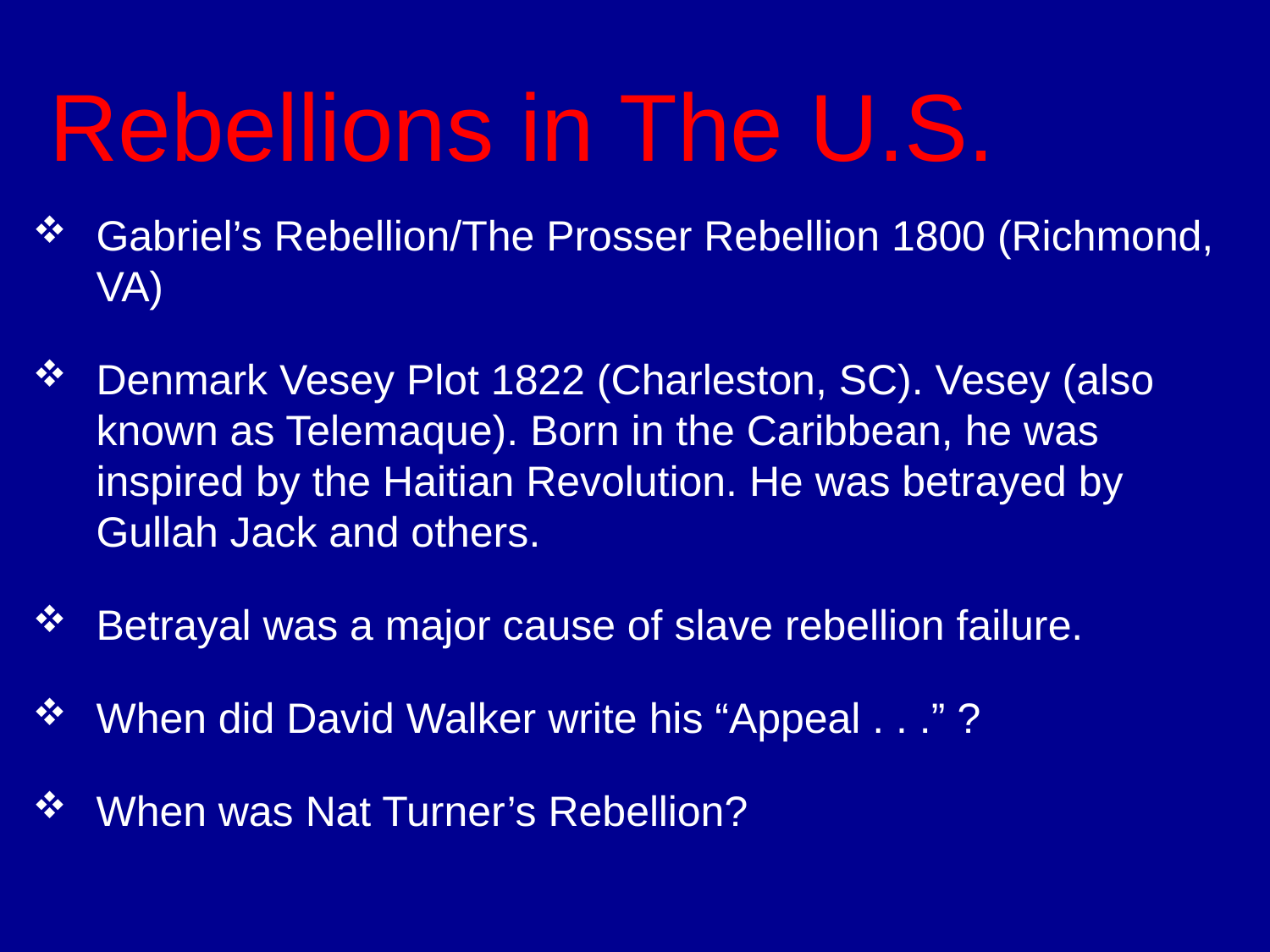

# Rebellions in The U.S.
Gabriel’s Rebellion/The Prosser Rebellion 1800 (Richmond, VA)
Denmark Vesey Plot 1822 (Charleston, SC). Vesey (also known as Telemaque). Born in the Caribbean, he was inspired by the Haitian Revolution. He was betrayed by Gullah Jack and others.
Betrayal was a major cause of slave rebellion failure.
When did David Walker write his “Appeal . . .” ?
When was Nat Turner’s Rebellion?